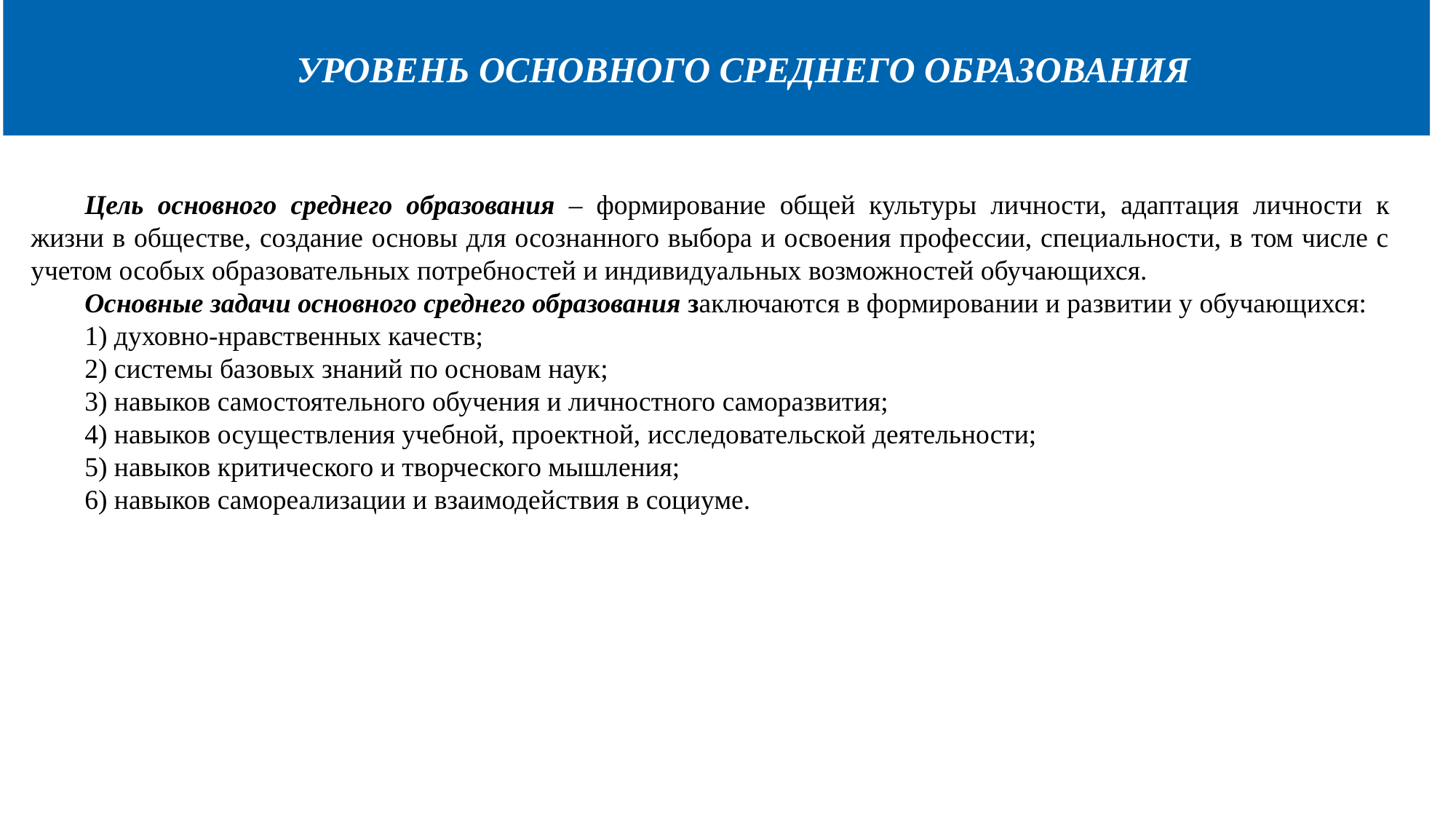

УРОВЕНЬ ОСНОВНОГО СРЕДНЕГО ОБРАЗОВАНИЯ
Цель основного среднего образования – формирование общей культуры личности, адаптация личности к жизни в обществе, создание основы для осознанного выбора и освоения профессии, специальности, в том числе с учетом особых образовательных потребностей и индивидуальных возможностей обучающихся.
Основные задачи основного среднего образования заключаются в формировании и развитии у обучающихся:
1) духовно-нравственных качеств;
2) системы базовых знаний по основам наук;
3) навыков самостоятельного обучения и личностного саморазвития;
4) навыков осуществления учебной, проектной, исследовательской деятельности;
5) навыков критического и творческого мышления;
6) навыков самореализации и взаимодействия в социуме.